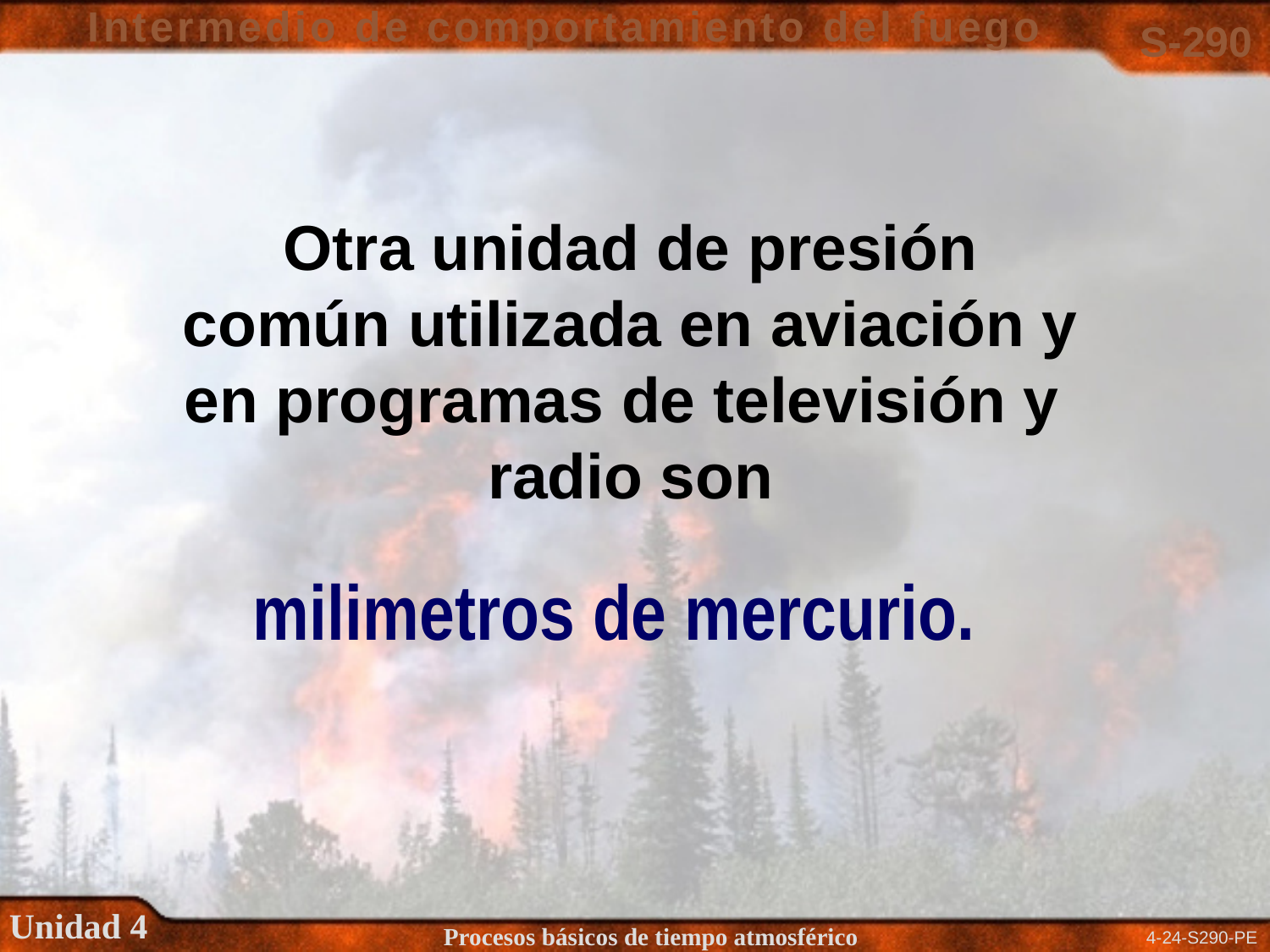

Otra unidad de presión común utilizada en aviación y en programas de televisión y  radio son

milimetros de mercurio.